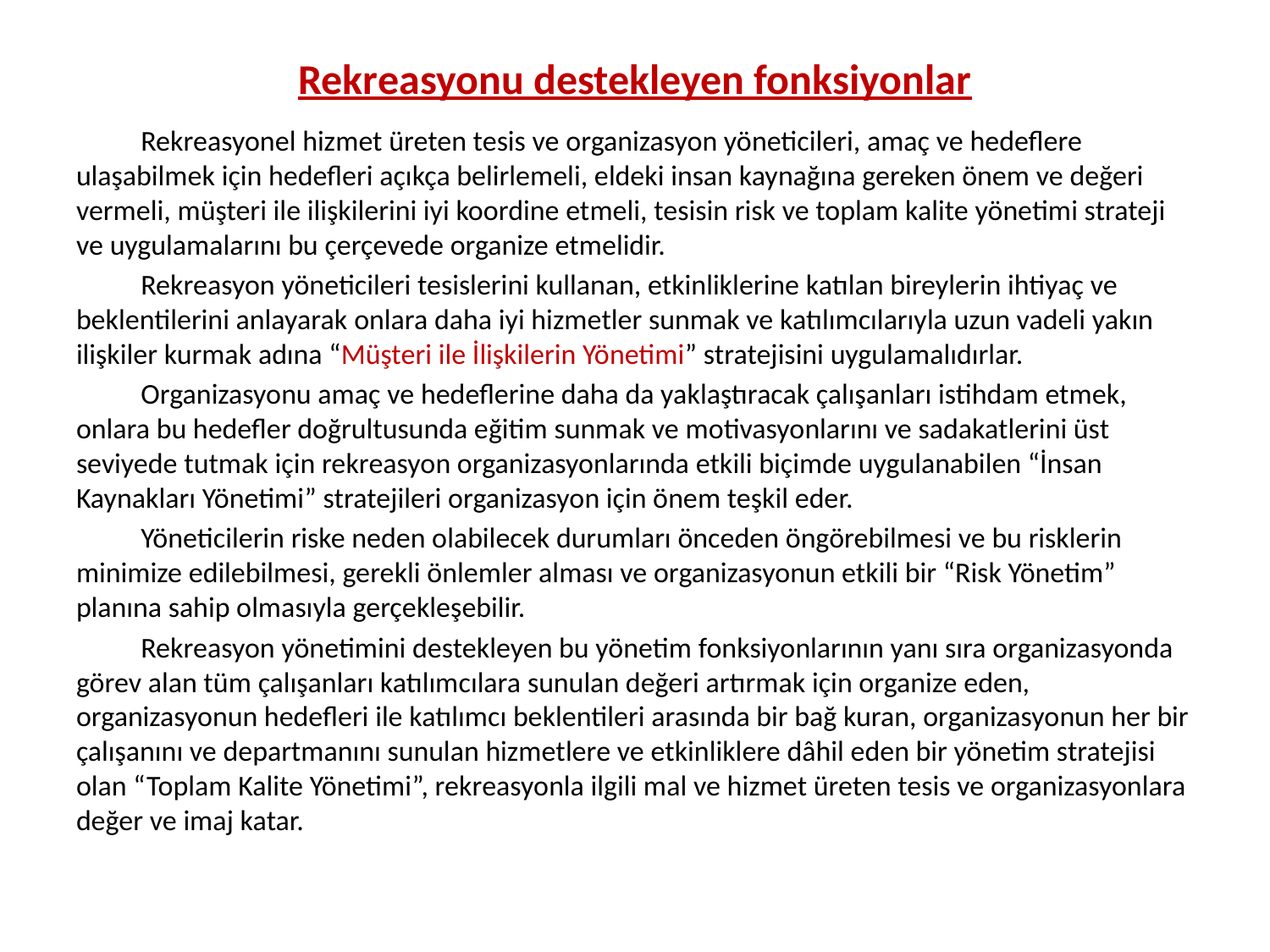

# Rekreasyonu destekleyen fonksiyonlar
	Rekreasyonel hizmet üreten tesis ve organizasyon yöneticileri, amaç ve hedeflere ulaşabilmek için hedefleri açıkça belirlemeli, eldeki insan kaynağına gereken önem ve değeri vermeli, müşteri ile ilişkilerini iyi koordine etmeli, tesisin risk ve toplam kalite yönetimi strateji ve uygulamalarını bu çerçevede organize etmelidir.
	Rekreasyon yöneticileri tesislerini kullanan, etkinliklerine katılan bireylerin ihtiyaç ve beklentilerini anlayarak onlara daha iyi hizmetler sunmak ve katılımcılarıyla uzun vadeli yakın ilişkiler kurmak adına “Müşteri ile İlişkilerin Yönetimi” stratejisini uygulamalıdırlar.
	Organizasyonu amaç ve hedeflerine daha da yaklaştıracak çalışanları istihdam etmek, onlara bu hedefler doğrultusunda eğitim sunmak ve motivasyonlarını ve sadakatlerini üst seviyede tutmak için rekreasyon organizasyonlarında etkili biçimde uygulanabilen “İnsan Kaynakları Yönetimi” stratejileri organizasyon için önem teşkil eder.
	Yöneticilerin riske neden olabilecek durumları önceden öngörebilmesi ve bu risklerin minimize edilebilmesi, gerekli önlemler alması ve organizasyonun etkili bir “Risk Yönetim” planına sahip olmasıyla gerçekleşebilir.
	Rekreasyon yönetimini destekleyen bu yönetim fonksiyonlarının yanı sıra organizasyonda görev alan tüm çalışanları katılımcılara sunulan değeri artırmak için organize eden, organizasyonun hedefleri ile katılımcı beklentileri arasında bir bağ kuran, organizasyonun her bir çalışanını ve departmanını sunulan hizmetlere ve etkinliklere dâhil eden bir yönetim stratejisi olan “Toplam Kalite Yönetimi”, rekreasyonla ilgili mal ve hizmet üreten tesis ve organizasyonlara değer ve imaj katar.